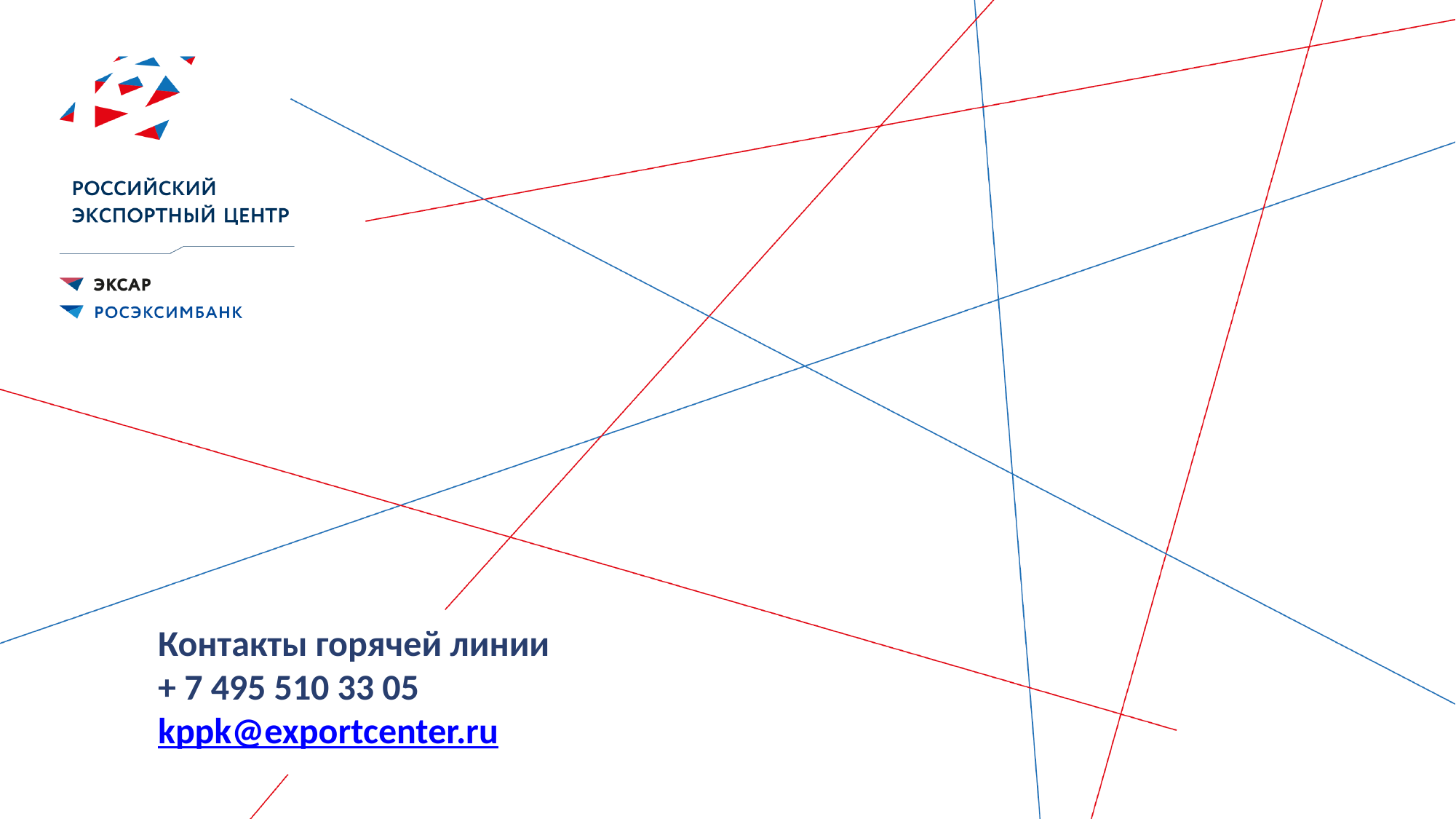

Контакты горячей линии
+ 7 495 510 33 05
kppk@exportcenter.ru